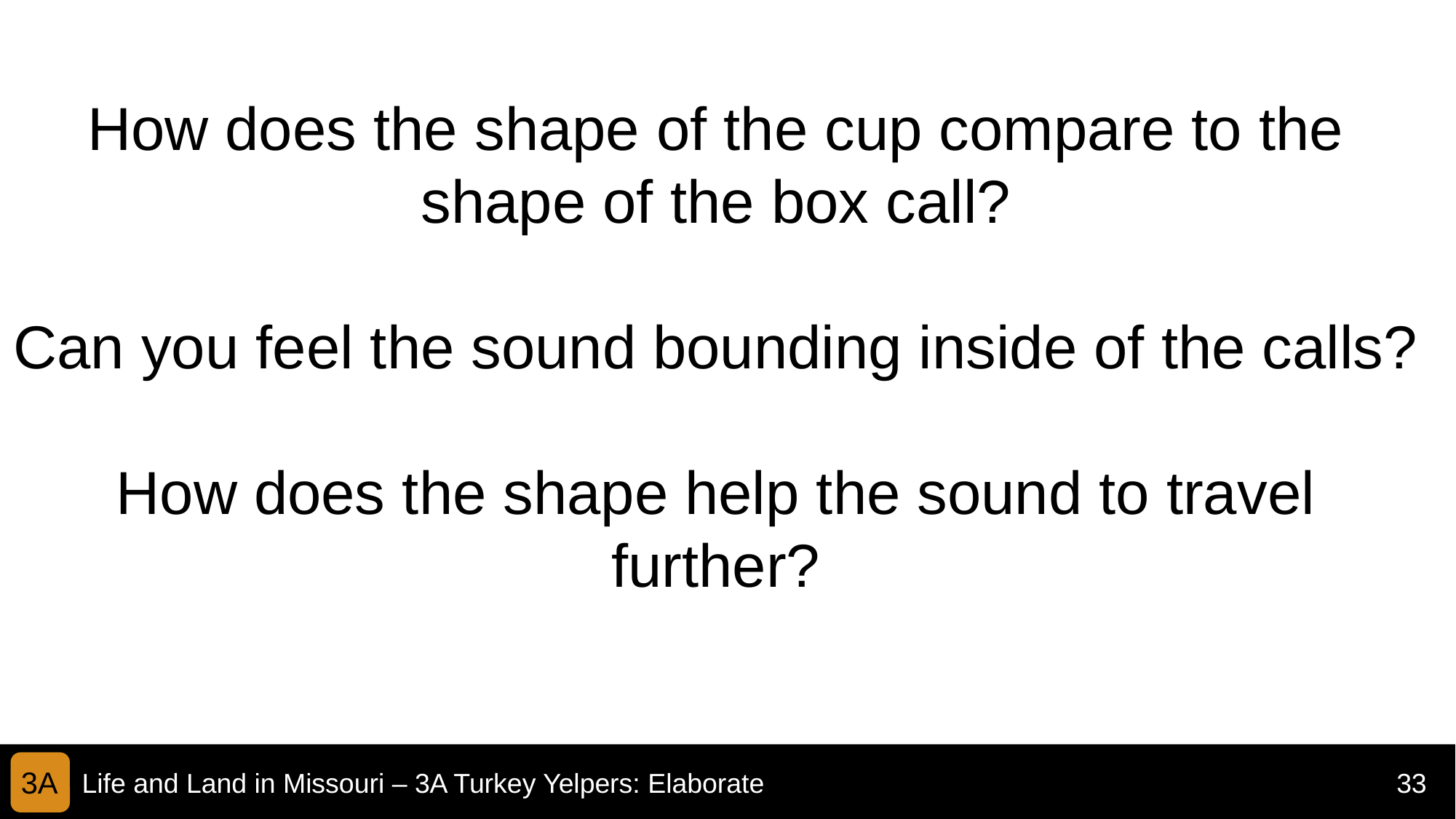

How does the shape of the cup compare to the shape of the box call?

Can you feel the sound bounding inside of the calls?

How does the shape help the sound to travel further?

3A
Life and Land in Missouri – 3A Turkey Yelpers: Elaborate
33